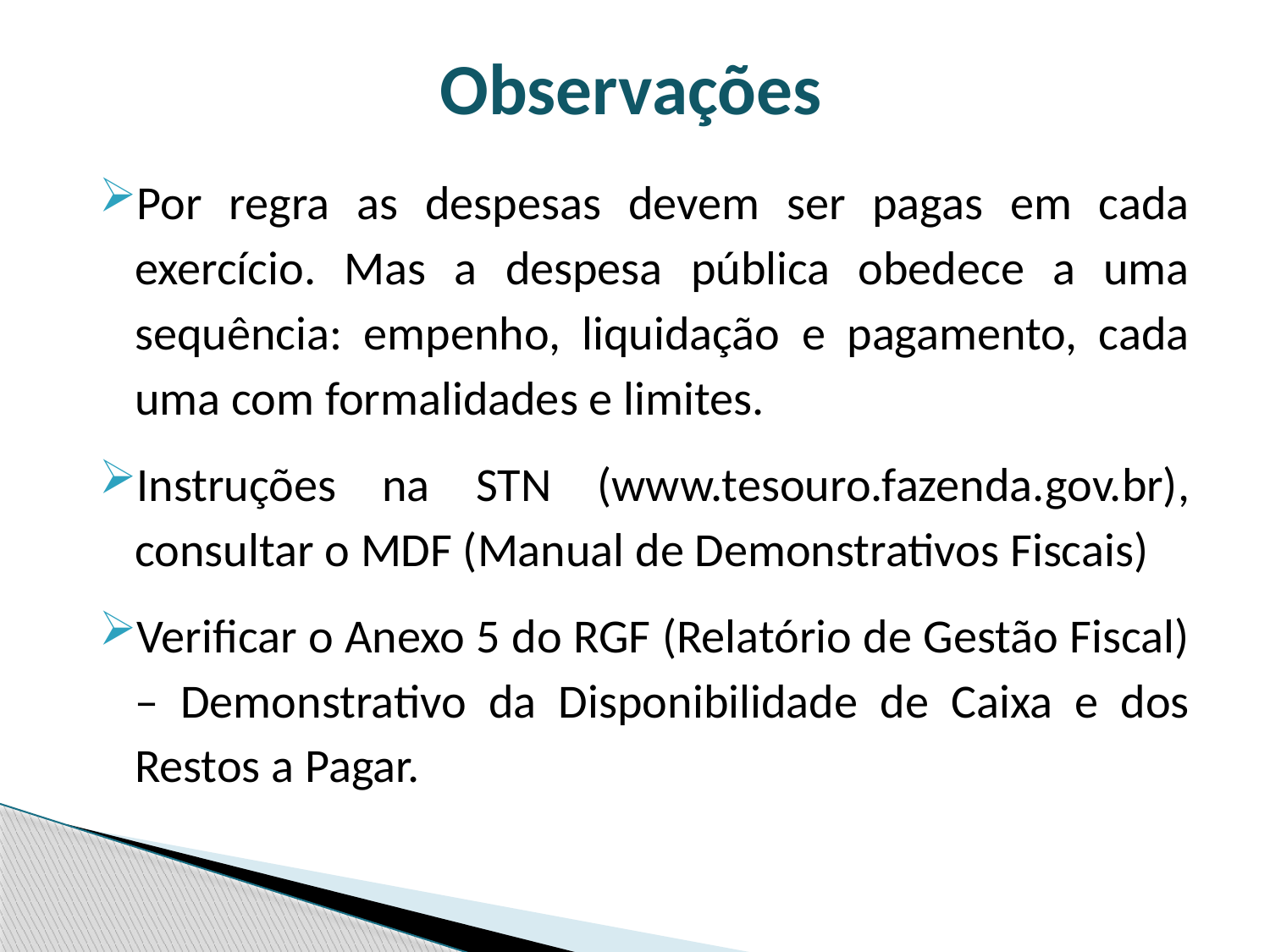

Observações
Por regra as despesas devem ser pagas em cada exercício. Mas a despesa pública obedece a uma sequência: empenho, liquidação e pagamento, cada uma com formalidades e limites.
Instruções na STN (www.tesouro.fazenda.gov.br), consultar o MDF (Manual de Demonstrativos Fiscais)
Verificar o Anexo 5 do RGF (Relatório de Gestão Fiscal) – Demonstrativo da Disponibilidade de Caixa e dos Restos a Pagar.